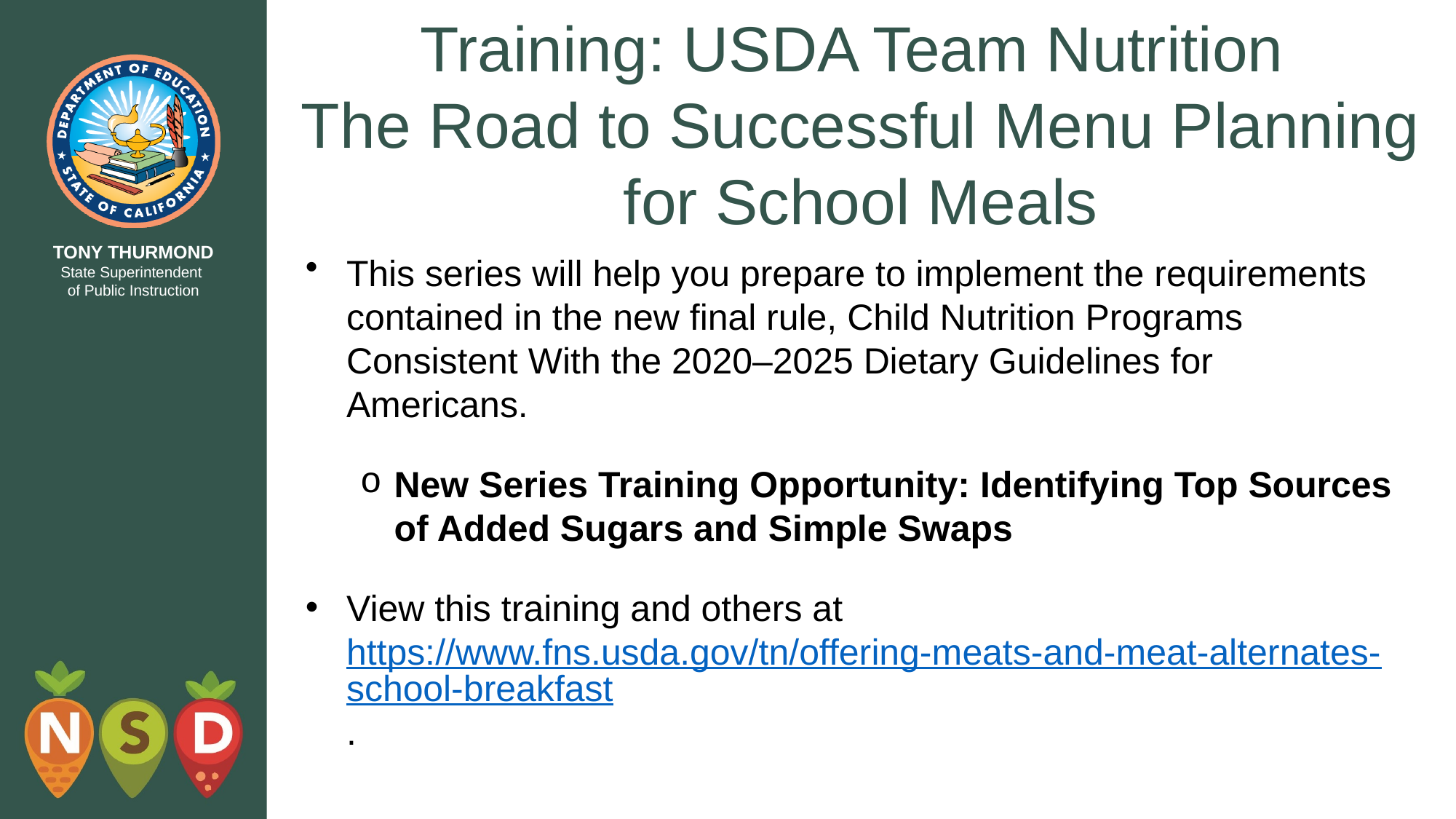

# Training: USDA Team Nutrition The Road to Successful Menu Planning for School Meals
This series will help you prepare to implement the requirements contained in the new final rule, Child Nutrition Programs Consistent With the 2020–2025 Dietary Guidelines for Americans.
New Series Training Opportunity: Identifying Top Sources of Added Sugars and Simple Swaps
View this training and others at https://www.fns.usda.gov/tn/offering-meats-and-meat-alternates-school-breakfast.